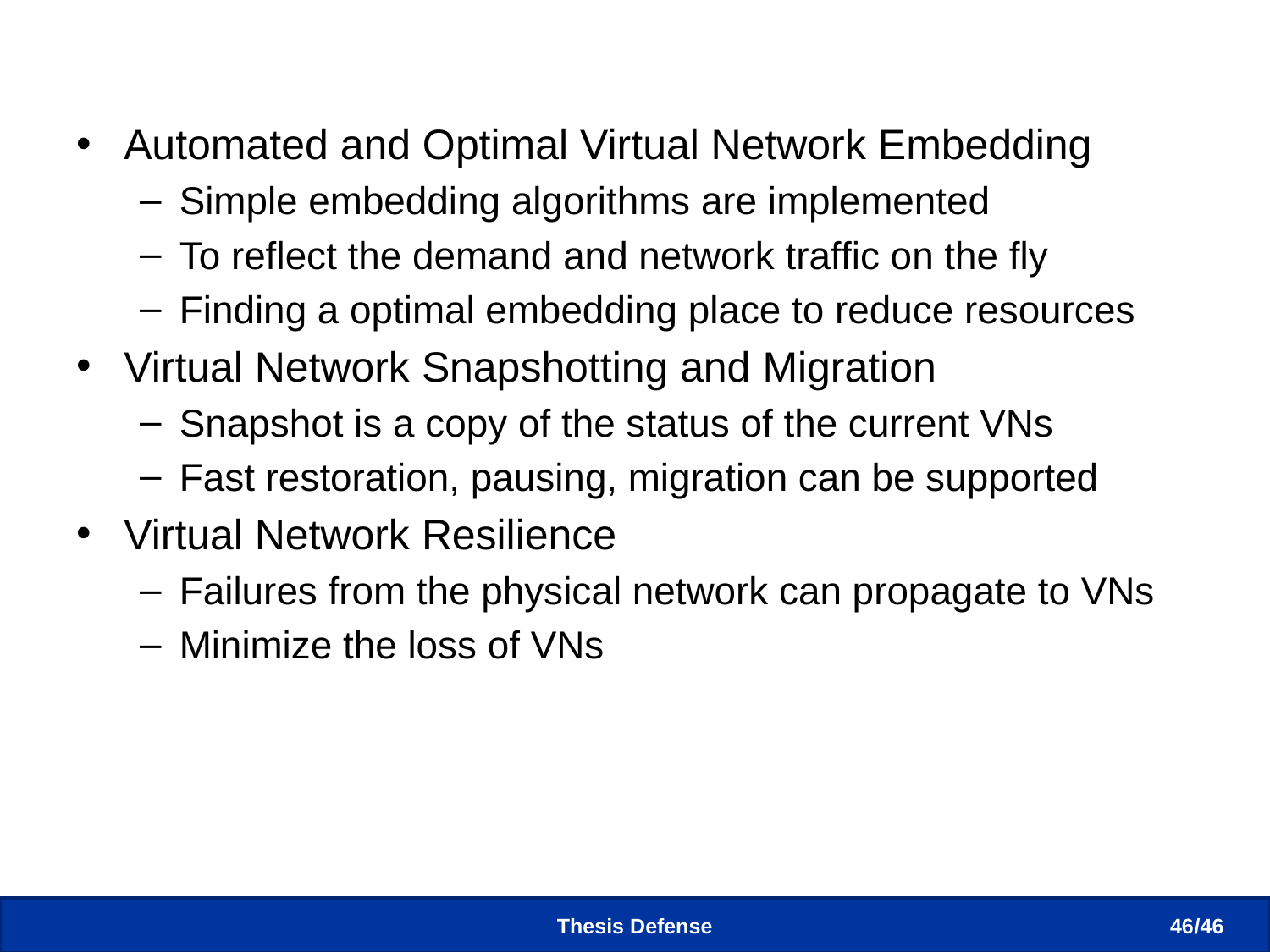

# Future work
Automated and Optimal Virtual Network Embedding
Simple embedding algorithms are implemented
To reflect the demand and network traffic on the fly
Finding a optimal embedding place to reduce resources
Virtual Network Snapshotting and Migration
Snapshot is a copy of the status of the current VNs
Fast restoration, pausing, migration can be supported
Virtual Network Resilience
Failures from the physical network can propagate to VNs
Minimize the loss of VNs

Thesis Defense
46